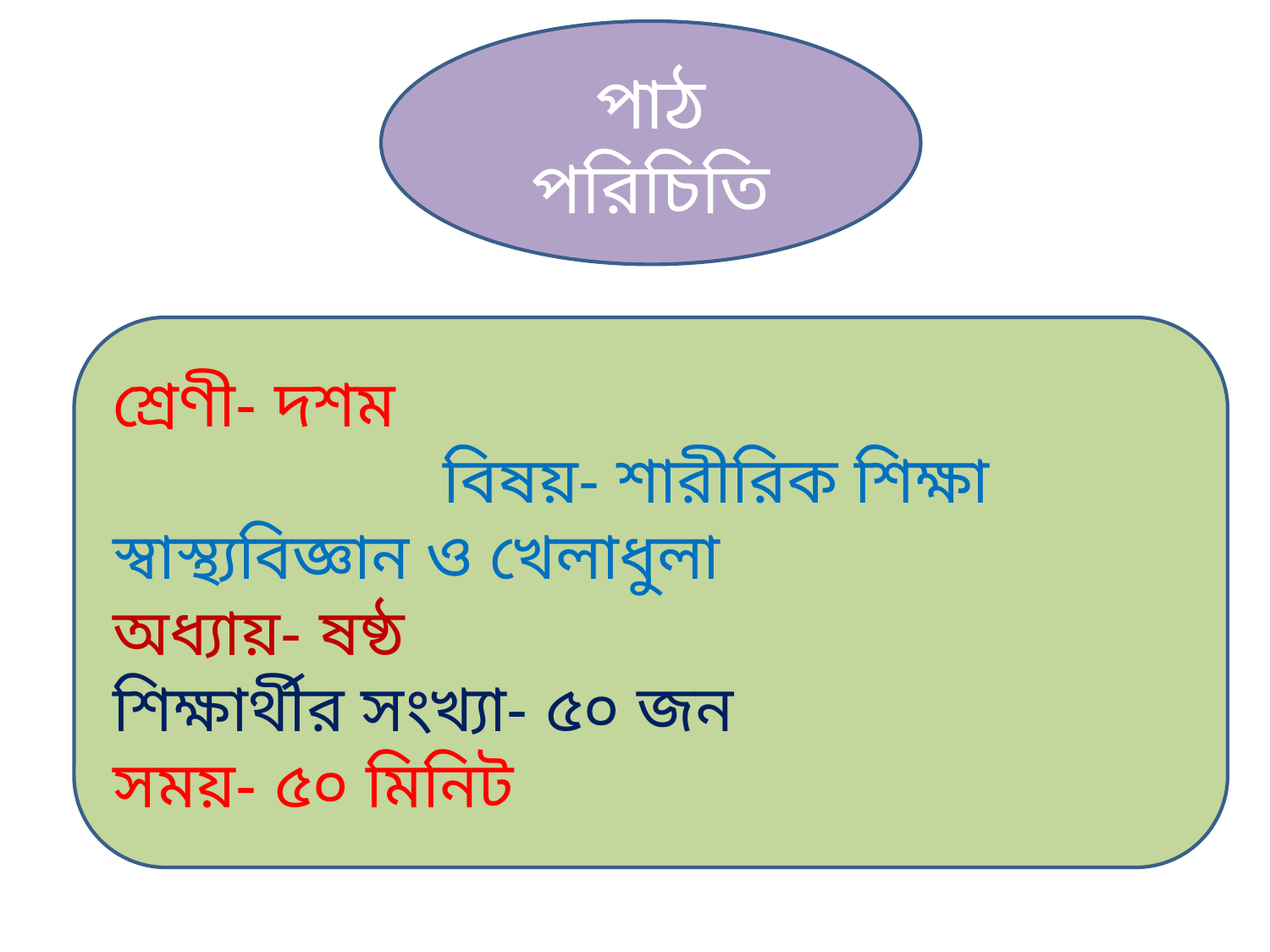

পাঠ পরিচিতি
শ্রেণী- দশম                                                                     বিষয়- শারীরিক শিক্ষা স্বাস্থ্যবিজ্ঞান ও খেলাধুলা
অধ্যায়- ষষ্ঠ
শিক্ষার্থীর সংখ্যা- ৫০ জন
সময়- ৫০ মিনিট